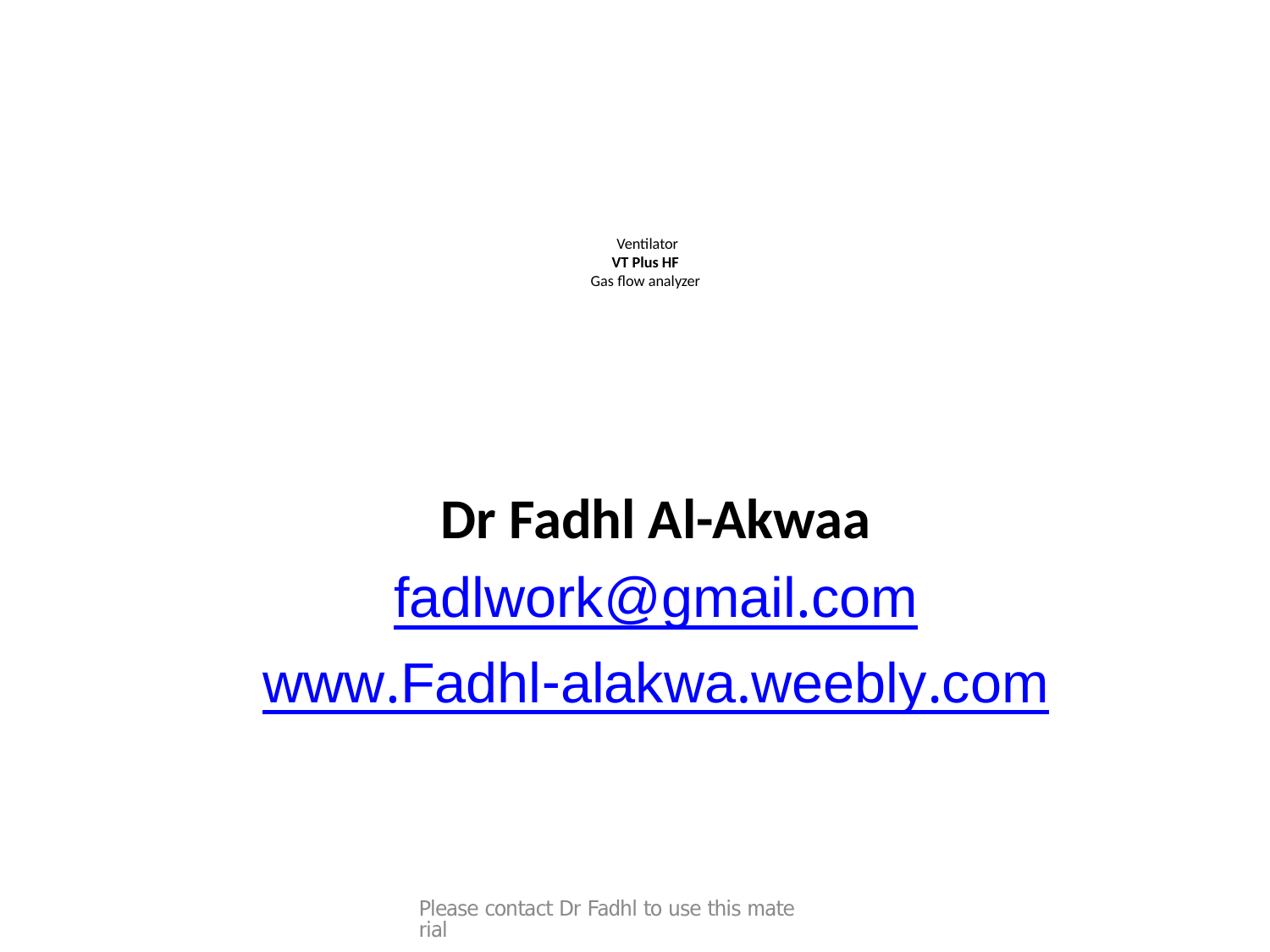

# Ventilator VT Plus HF Gas flow analyzer
Dr Fadhl Al-Akwaa
fadlwork@gmail.com
www.Fadhl-alakwa.weebly.com

Please contact Dr Fadhl to use this material